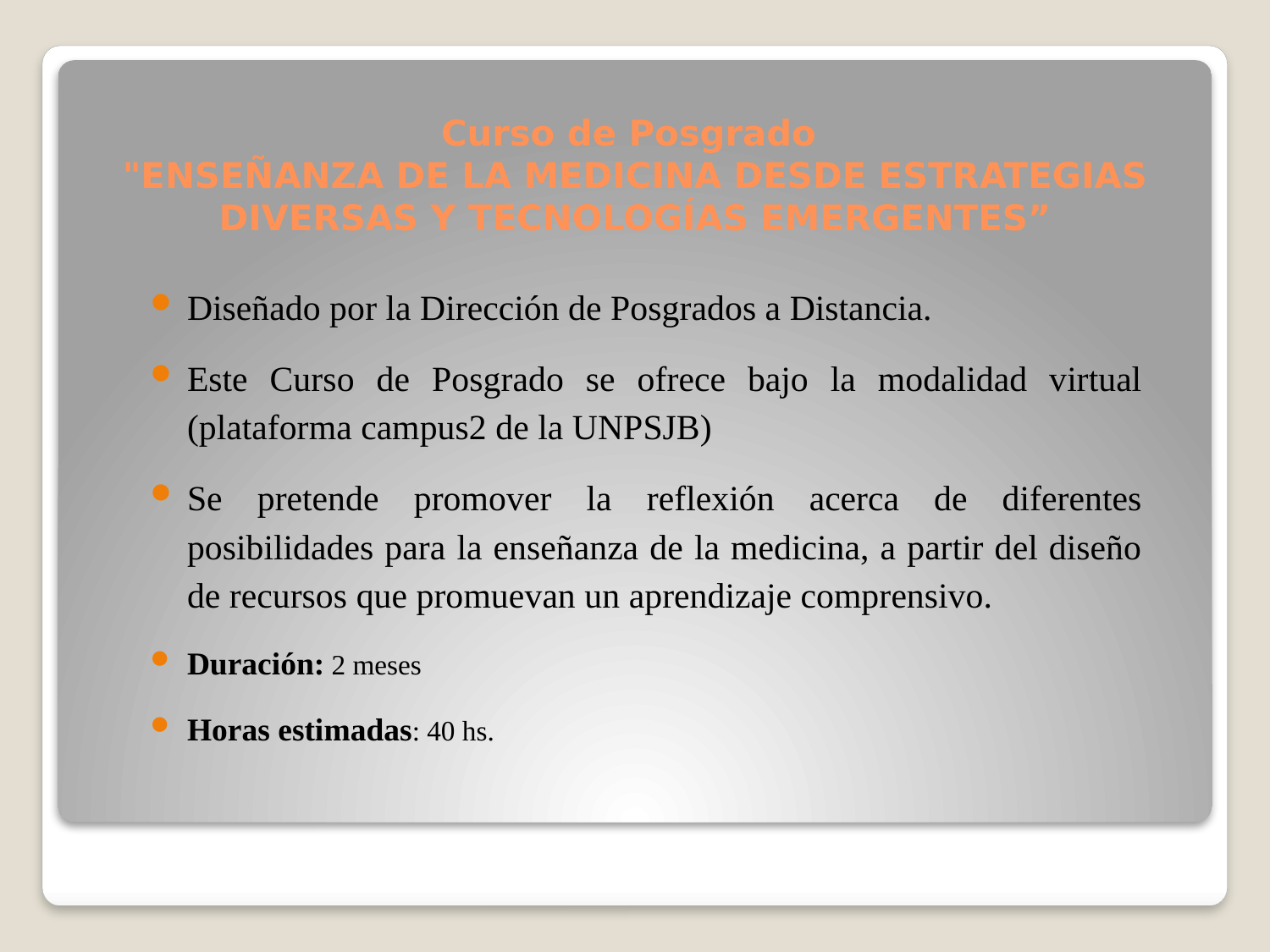

# Curso de Posgrado "ENSEÑANZA DE LA MEDICINA DESDE ESTRATEGIAS DIVERSAS Y TECNOLOGÍAS EMERGENTES”
Diseñado por la Dirección de Posgrados a Distancia.
Este Curso de Posgrado se ofrece bajo la modalidad virtual (plataforma campus2 de la UNPSJB)
Se pretende promover la reflexión acerca de diferentes posibilidades para la enseñanza de la medicina, a partir del diseño de recursos que promuevan un aprendizaje comprensivo.
Duración: 2 meses
Horas estimadas: 40 hs.